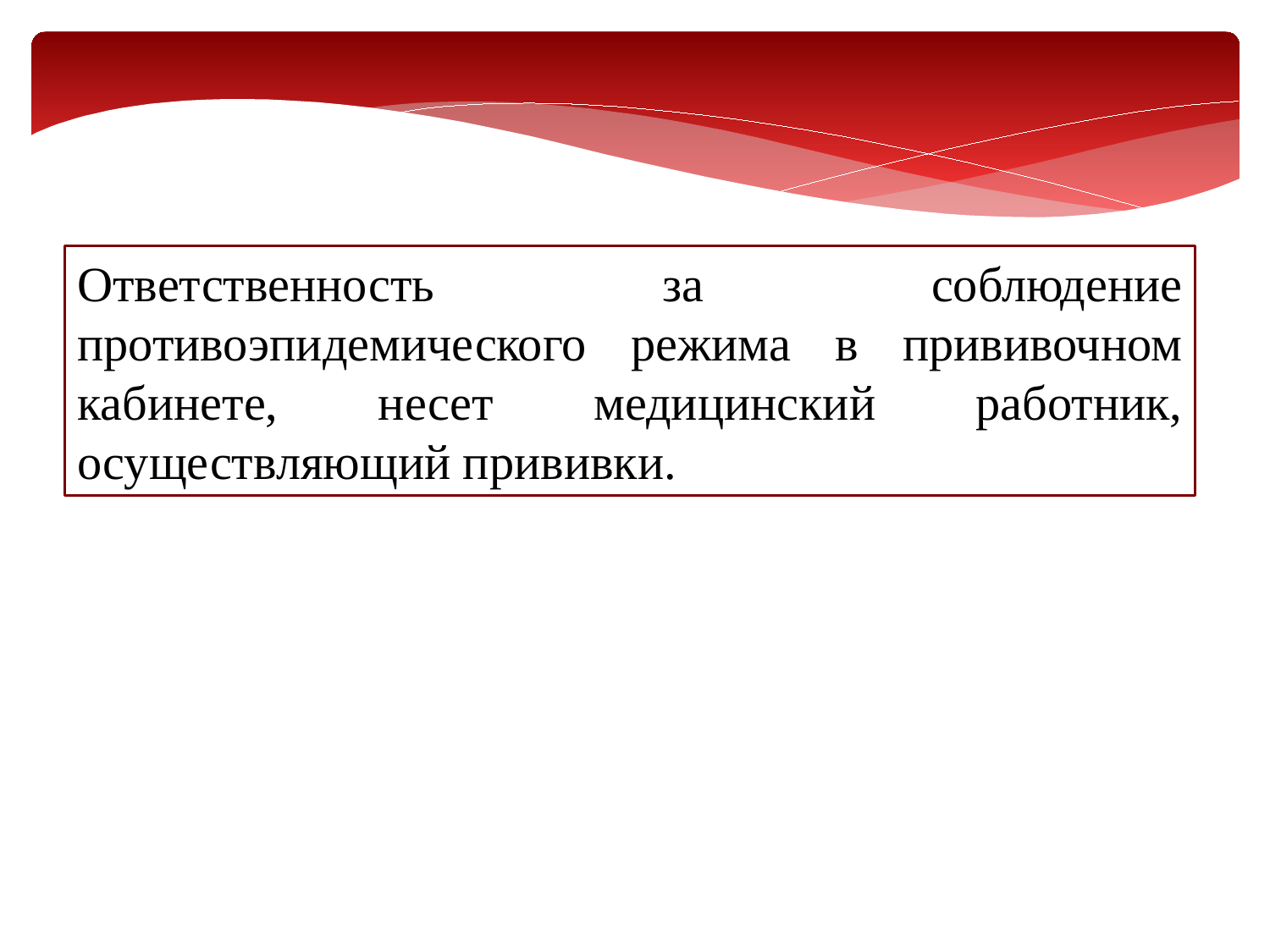

Ответственность за соблюдение противоэпидемического режима в прививочном кабинете, несет медицинский работник, осуществляющий прививки.